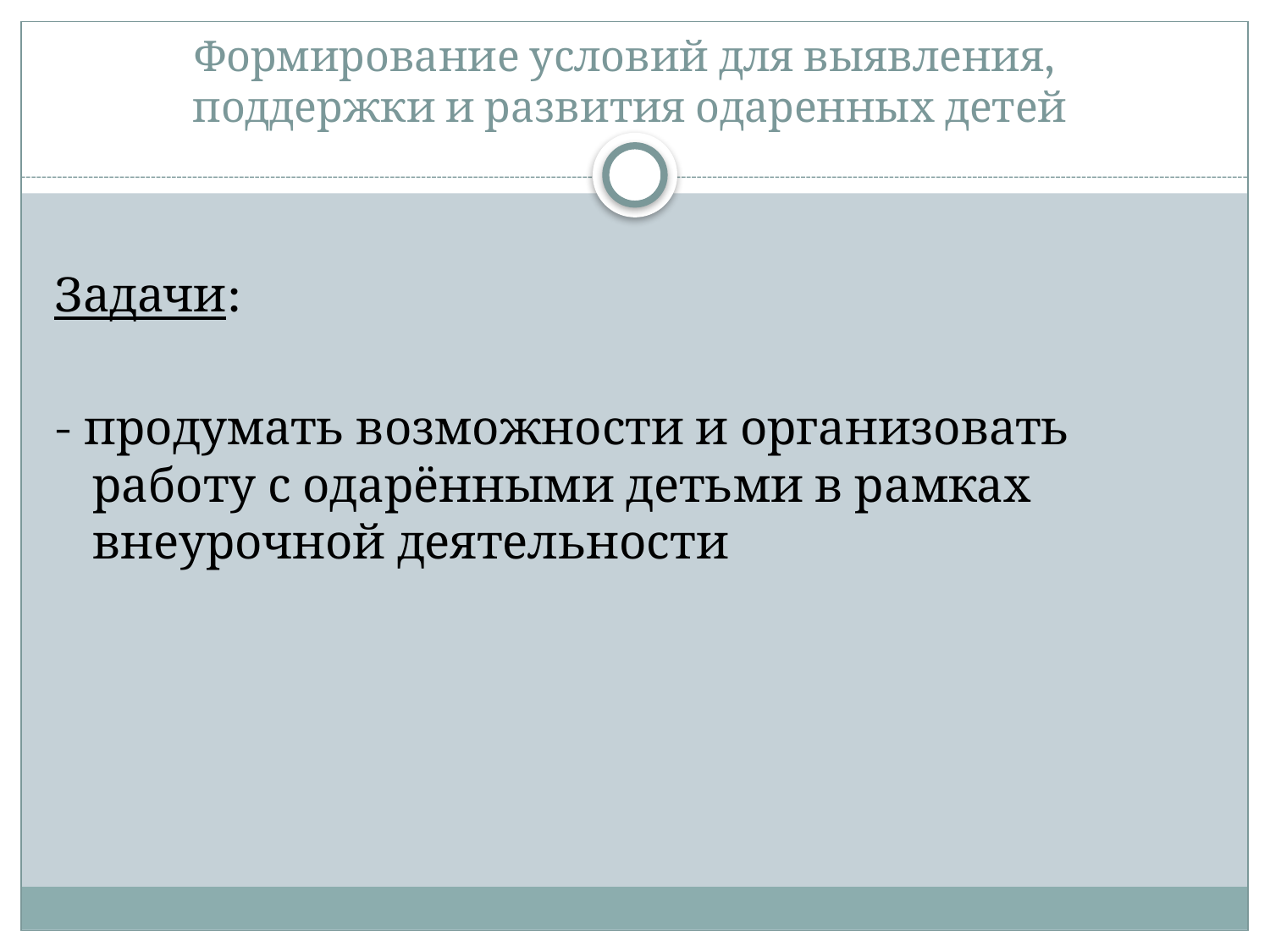

# Формирование условий для выявления, поддержки и развития одаренных детей
Задачи:

- продумать возможности и организовать работу с одарёнными детьми в рамках внеурочной деятельности